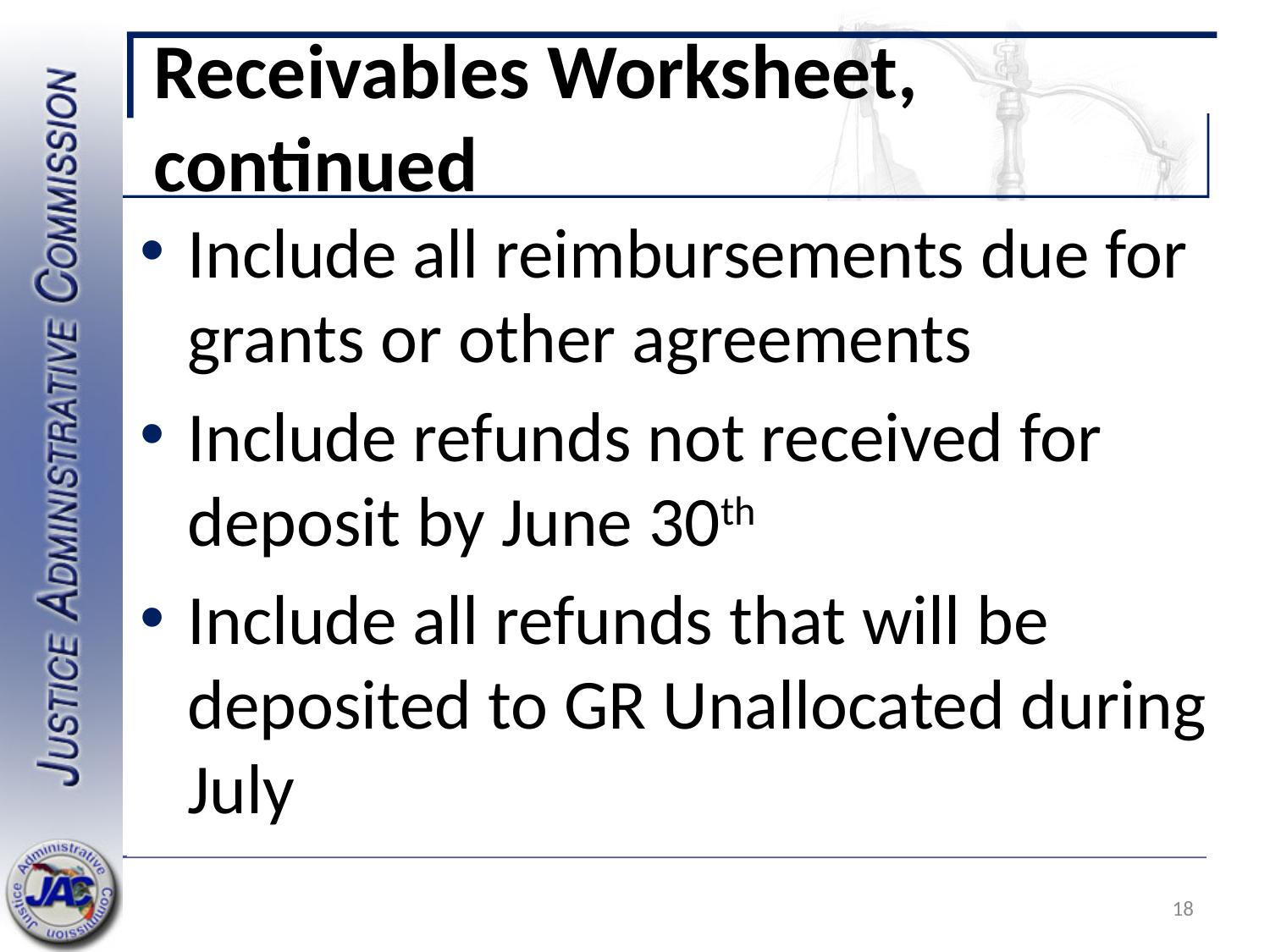

# Receivables Worksheet, continued
Include all reimbursements due for grants or other agreements
Include refunds not received for deposit by June 30th
Include all refunds that will be deposited to GR Unallocated during July

18